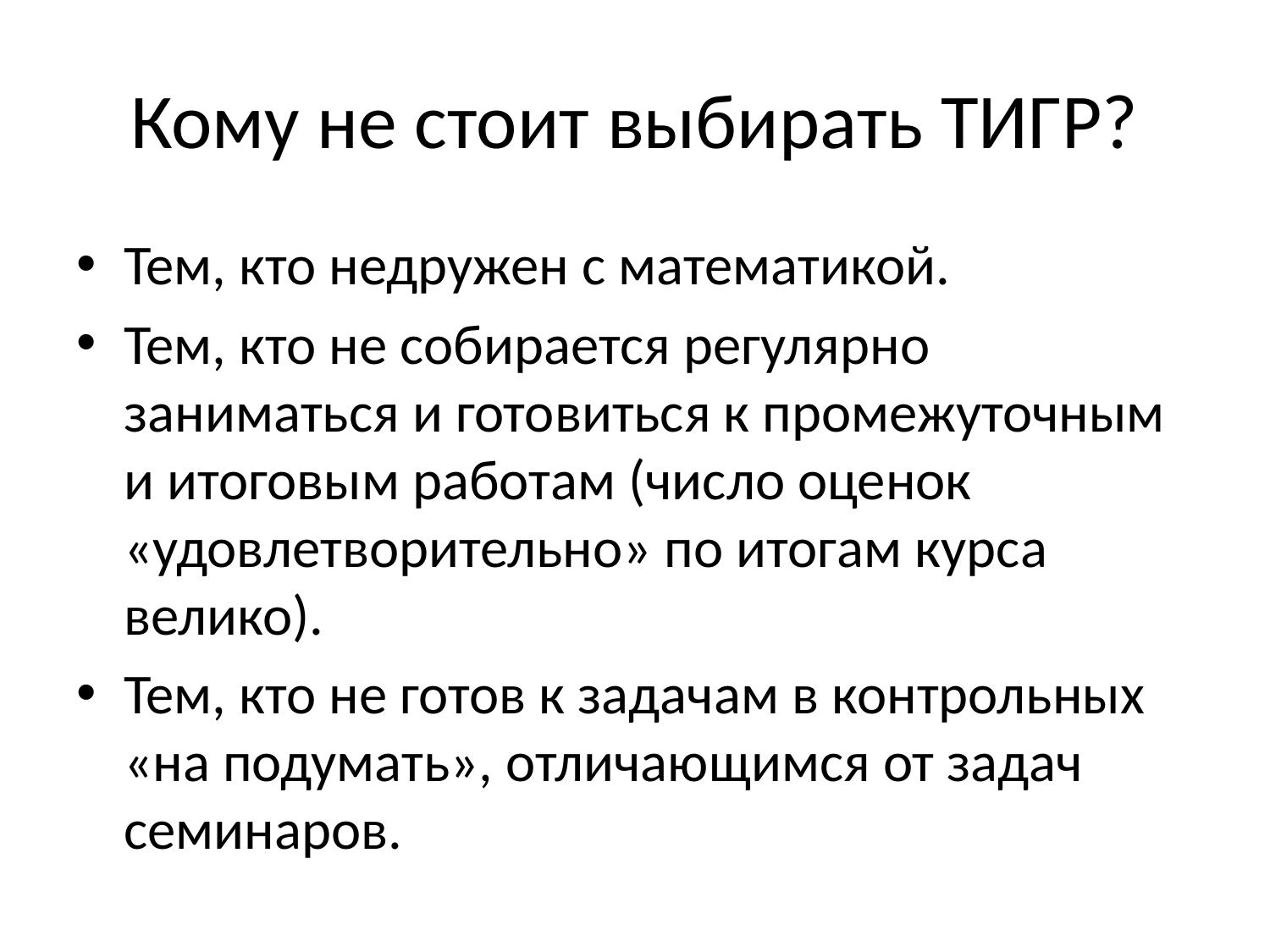

# Кому не стоит выбирать ТИГР?
Тем, кто недружен с математикой.
Тем, кто не собирается регулярно заниматься и готовиться к промежуточным и итоговым работам (число оценок «удовлетворительно» по итогам курса велико).
Тем, кто не готов к задачам в контрольных «на подумать», отличающимся от задач семинаров.